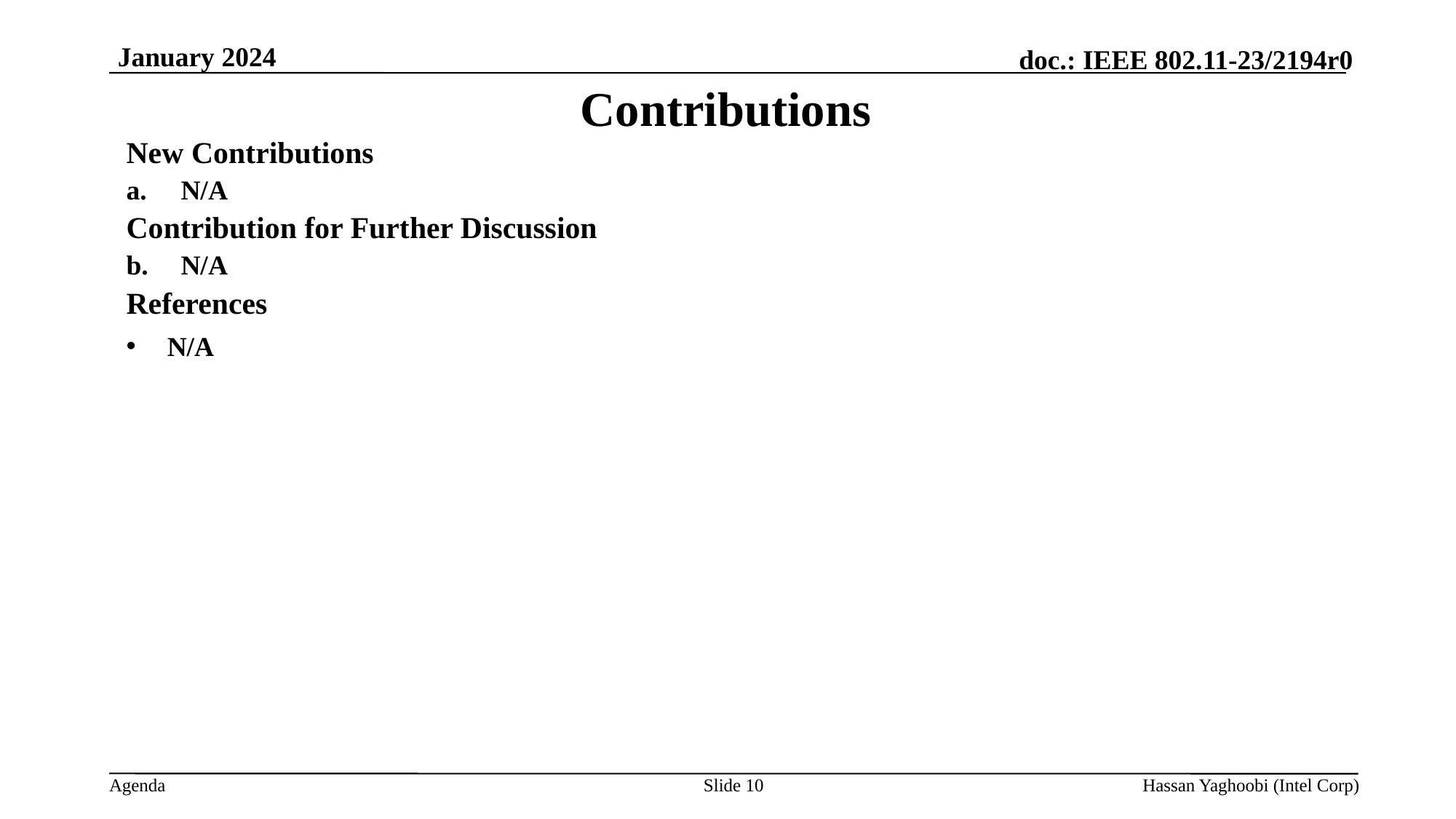

January 2024
# Contributions
New Contributions
N/A
Contribution for Further Discussion
N/A
References
N/A

Slide 10
Hassan Yaghoobi (Intel Corp)